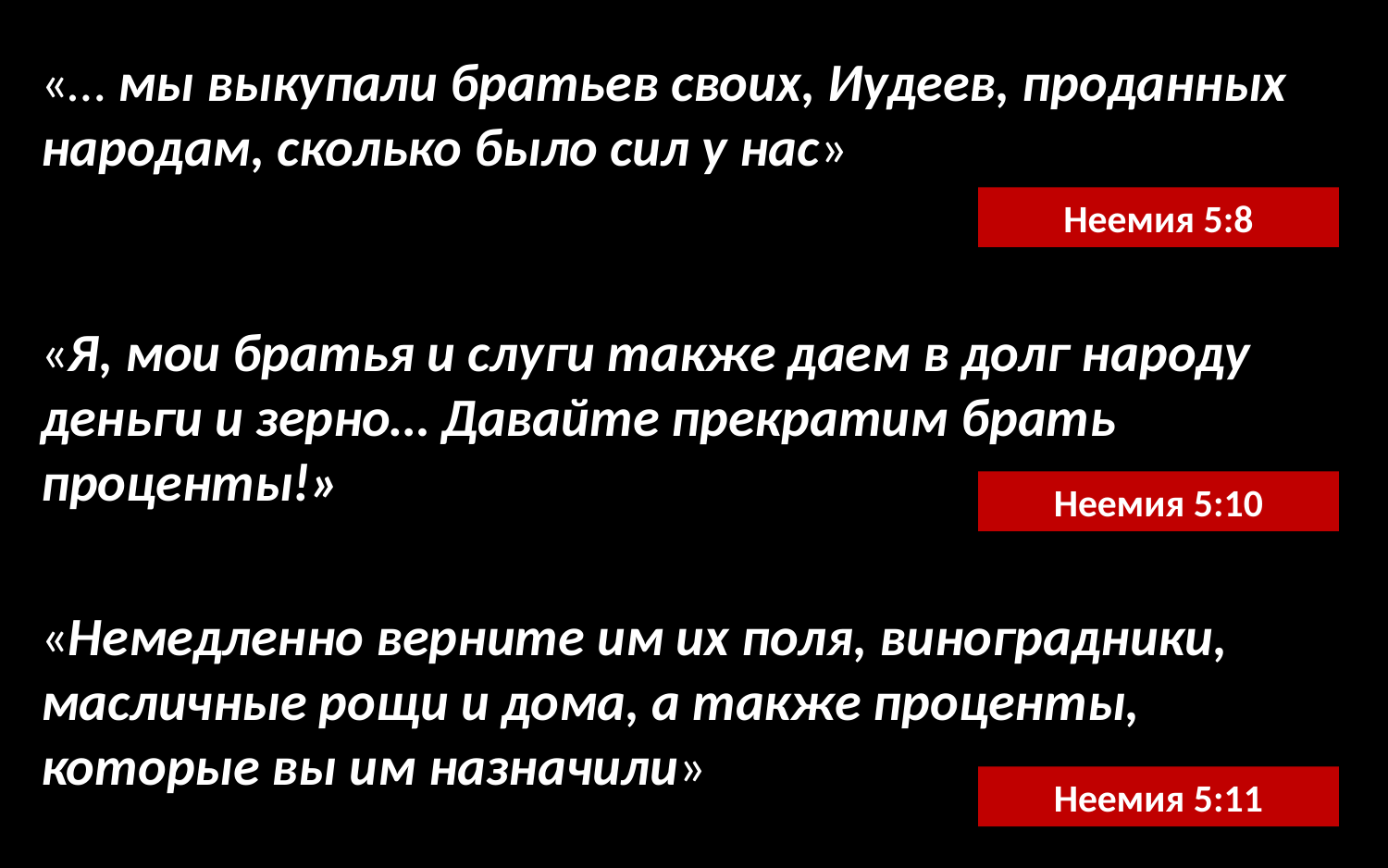

«… мы выкупали братьев своих, Иудеев, проданных народам, сколько было сил у нас»
Неемия 5:8
«Я, мои братья и слуги также даем в долг народу деньги и зерно… Давайте прекратим брать проценты!»
Неемия 5:10
«Немедленно верните им их поля, виноградники, масличные рощи и дома, а также проценты, которые вы им назначили»
Неемия 5:11